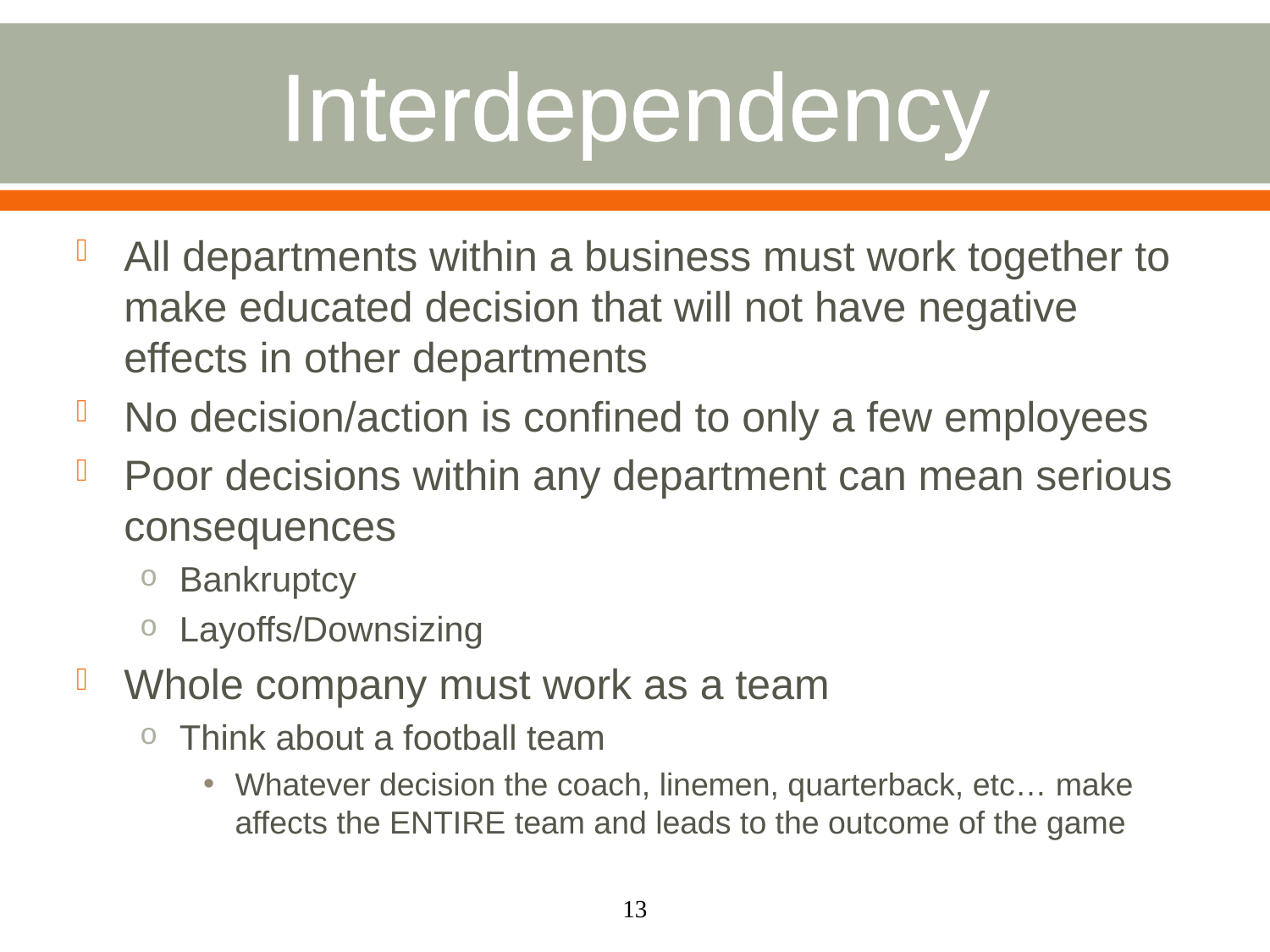

# Interdependency
All departments within a business must work together to make educated decision that will not have negative effects in other departments
No decision/action is confined to only a few employees
Poor decisions within any department can mean serious consequences
Bankruptcy
Layoffs/Downsizing
Whole company must work as a team
Think about a football team
Whatever decision the coach, linemen, quarterback, etc… make affects the ENTIRE team and leads to the outcome of the game
13